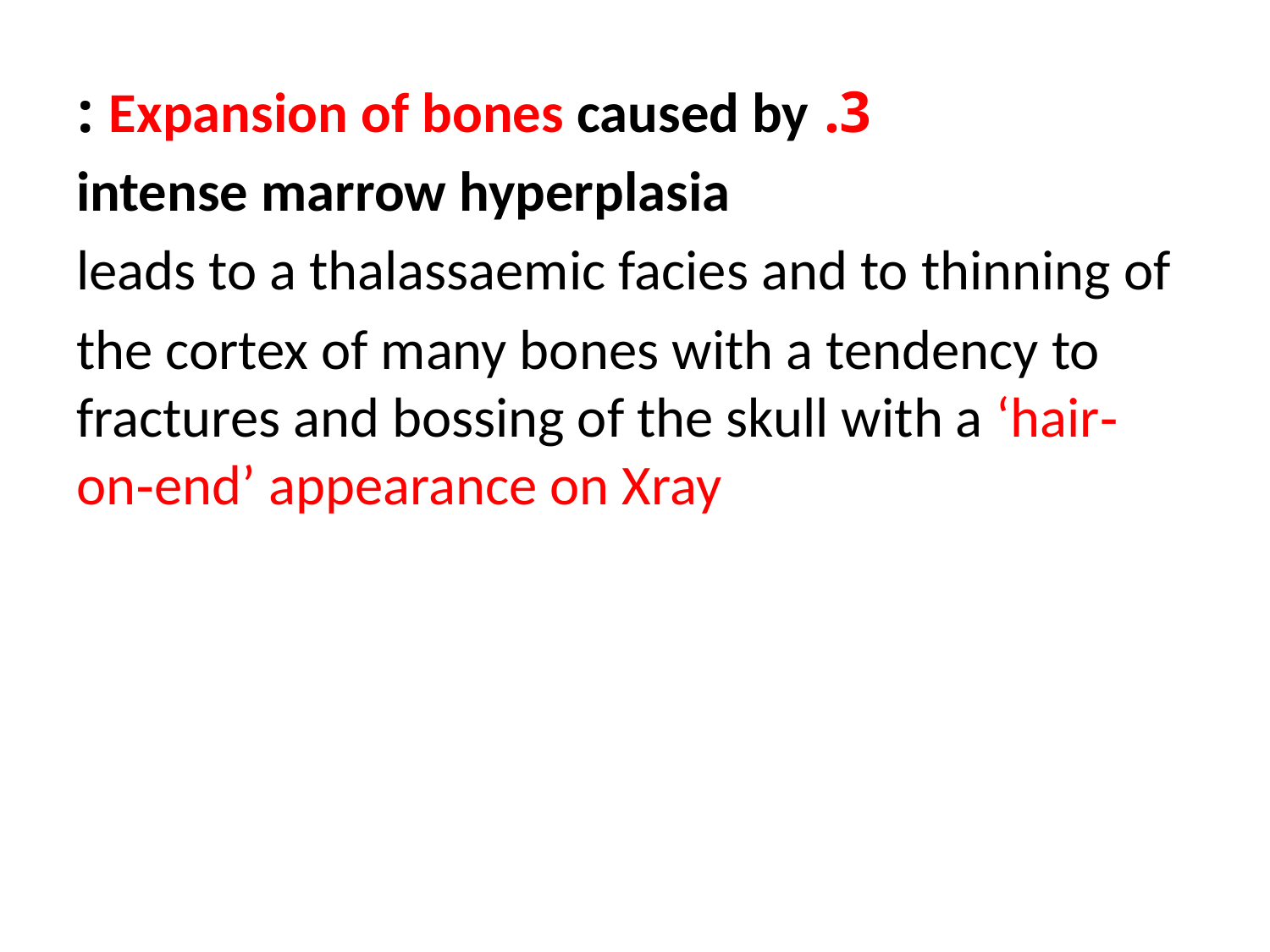

3. Expansion of bones caused by :
intense marrow hyperplasia
leads to a thalassaemic facies and to thinning of
the cortex of many bones with a tendency to fractures and bossing of the skull with a ‘hair‐on‐end’ appearance on Xray